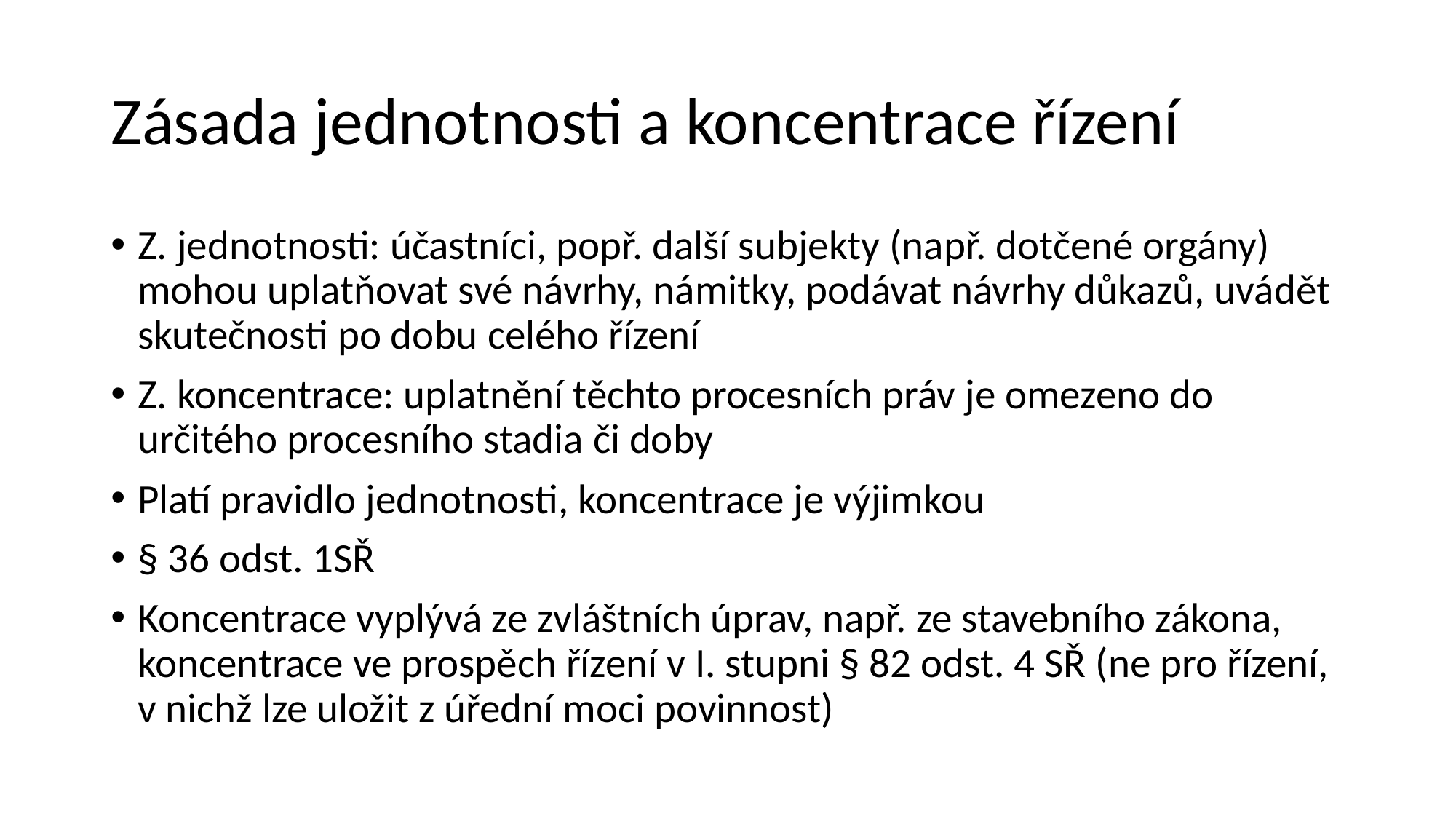

# Zásada jednotnosti a koncentrace řízení
Z. jednotnosti: účastníci, popř. další subjekty (např. dotčené orgány) mohou uplatňovat své návrhy, námitky, podávat návrhy důkazů, uvádět skutečnosti po dobu celého řízení
Z. koncentrace: uplatnění těchto procesních práv je omezeno do určitého procesního stadia či doby
Platí pravidlo jednotnosti, koncentrace je výjimkou
§ 36 odst. 1SŘ
Koncentrace vyplývá ze zvláštních úprav, např. ze stavebního zákona, koncentrace ve prospěch řízení v I. stupni § 82 odst. 4 SŘ (ne pro řízení, v nichž lze uložit z úřední moci povinnost)